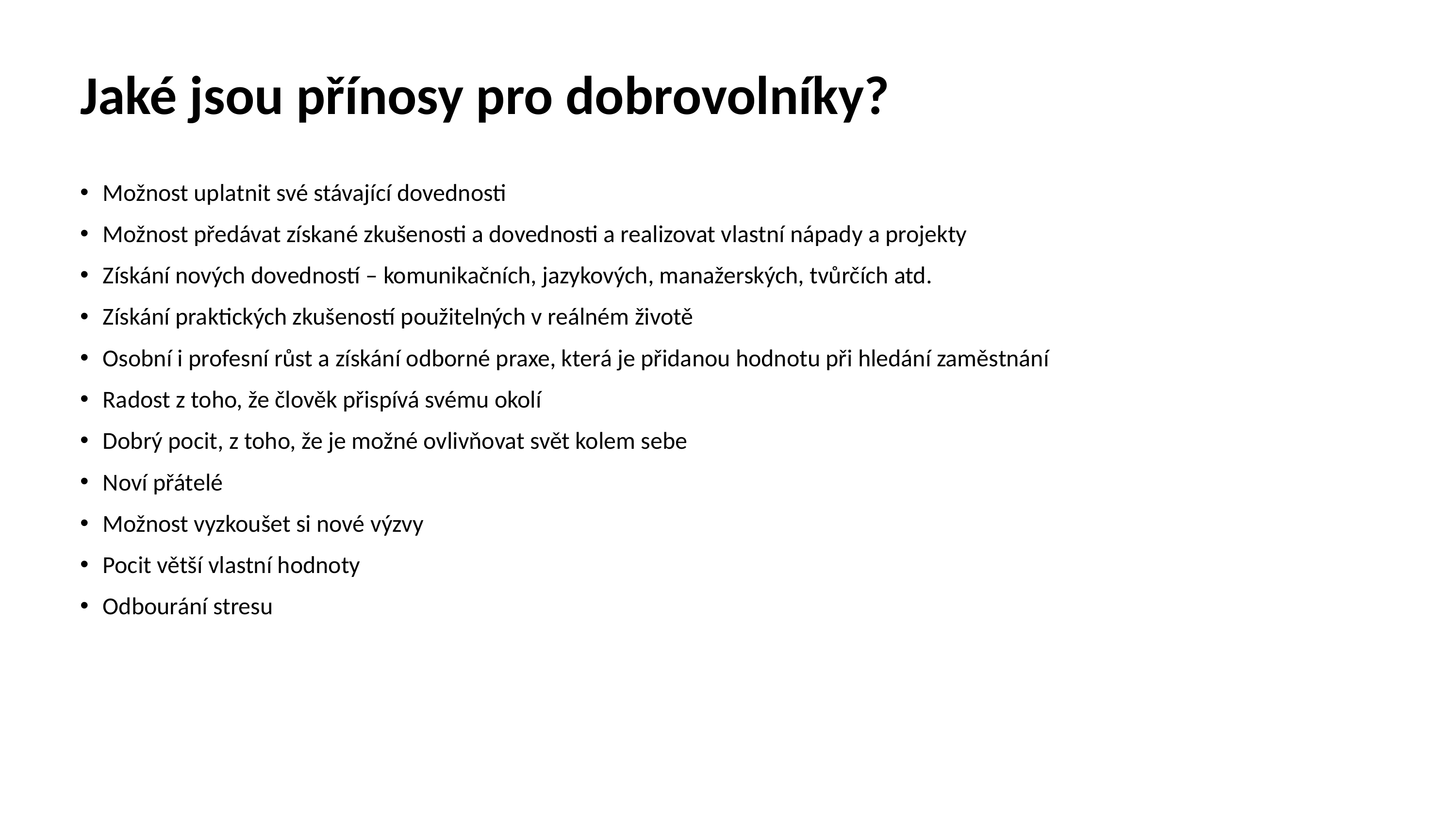

# Jaké jsou přínosy pro dobrovolníky?
Možnost uplatnit své stávající dovednosti
Možnost předávat získané zkušenosti a dovednosti a realizovat vlastní nápady a projekty
Získání nových dovedností – komunikačních, jazykových, manažerských, tvůrčích atd.
Získání praktických zkušeností použitelných v reálném životě
Osobní i profesní růst a získání odborné praxe, která je přidanou hodnotu při hledání zaměstnání
Radost z toho, že člověk přispívá svému okolí
Dobrý pocit, z toho, že je možné ovlivňovat svět kolem sebe
Noví přátelé
Možnost vyzkoušet si nové výzvy
Pocit větší vlastní hodnoty
Odbourání stresu